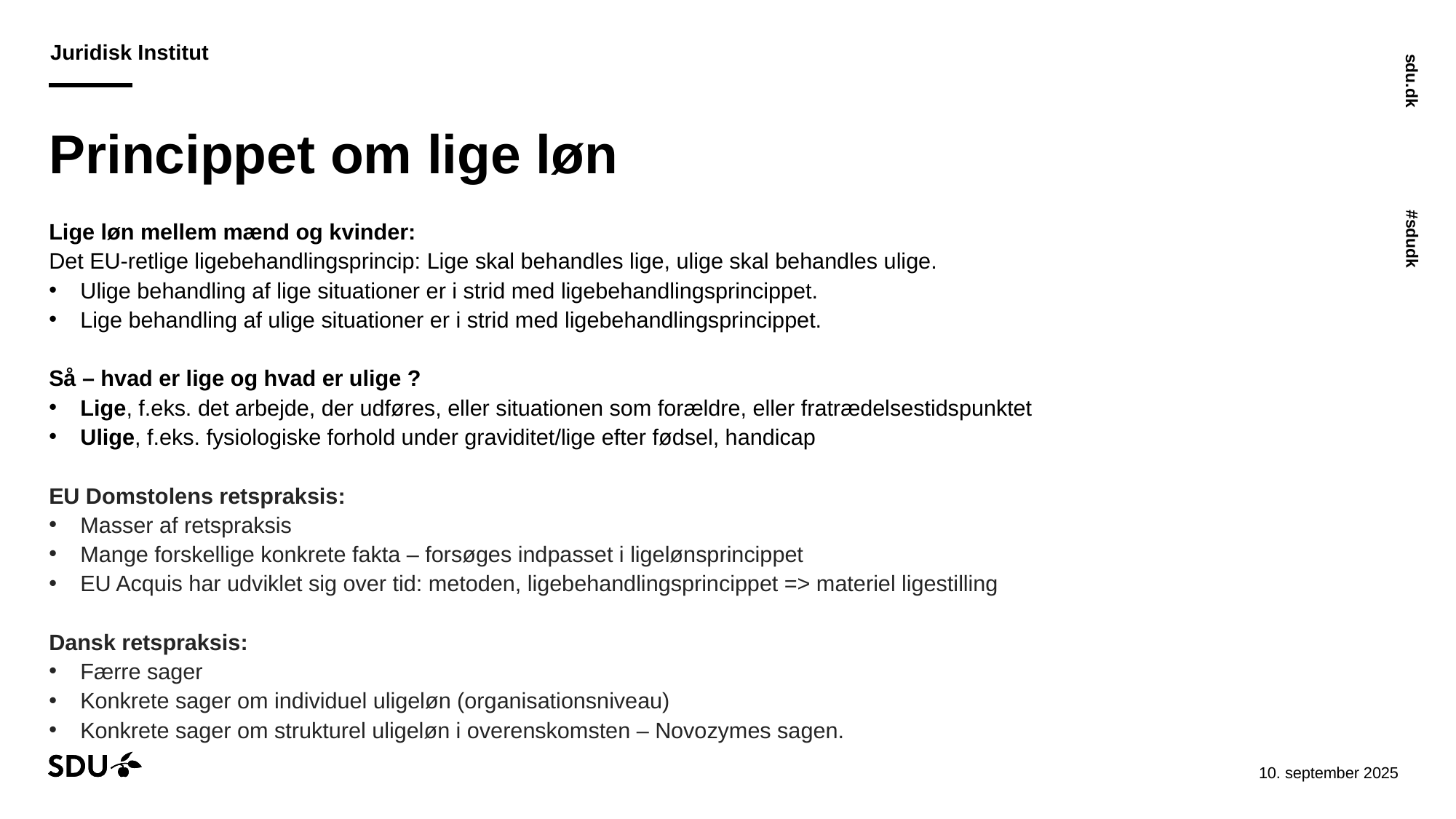

# Princippet om lige løn

Lige løn mellem mænd og kvinder:
Det EU-retlige ligebehandlingsprincip: Lige skal behandles lige, ulige skal behandles ulige.
Ulige behandling af lige situationer er i strid med ligebehandlingsprincippet.
Lige behandling af ulige situationer er i strid med ligebehandlingsprincippet.

Så – hvad er lige og hvad er ulige ?
Lige, f.eks. det arbejde, der udføres, eller situationen som forældre, eller fratrædelsestidspunktet
Ulige, f.eks. fysiologiske forhold under graviditet/lige efter fødsel, handicap

EU Domstolens retspraksis:
Masser af retspraksis
Mange forskellige konkrete fakta – forsøges indpasset i ligelønsprincippet
EU Acquis har udviklet sig over tid: metoden, ligebehandlingsprincippet => materiel ligestilling

Dansk retspraksis:
Færre sager
Konkrete sager om individuel uligeløn (organisationsniveau)
Konkrete sager om strukturel uligeløn i overenskomsten – Novozymes sagen.